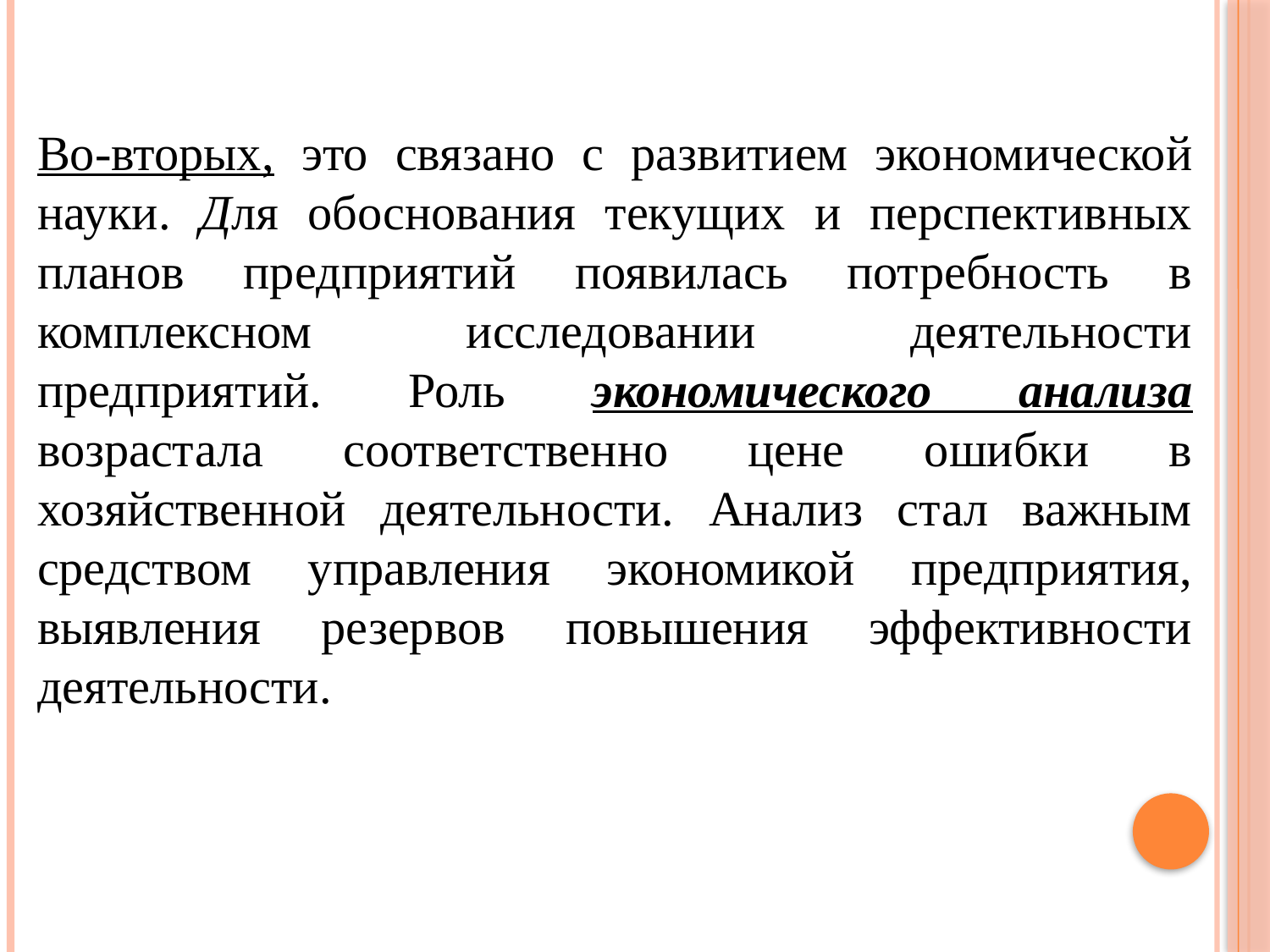

Во-вторых, это связано с развитием экономической науки. Для обоснования текущих и перспективных планов предприятий появилась потребность в комплексном исследовании деятельности предприятий. Роль экономического анализа возрастала соответственно цене ошибки в хозяйственной деятельности. Анализ стал важным средством управления экономикой предприятия, выявления резервов повышения эффективности деятельности.